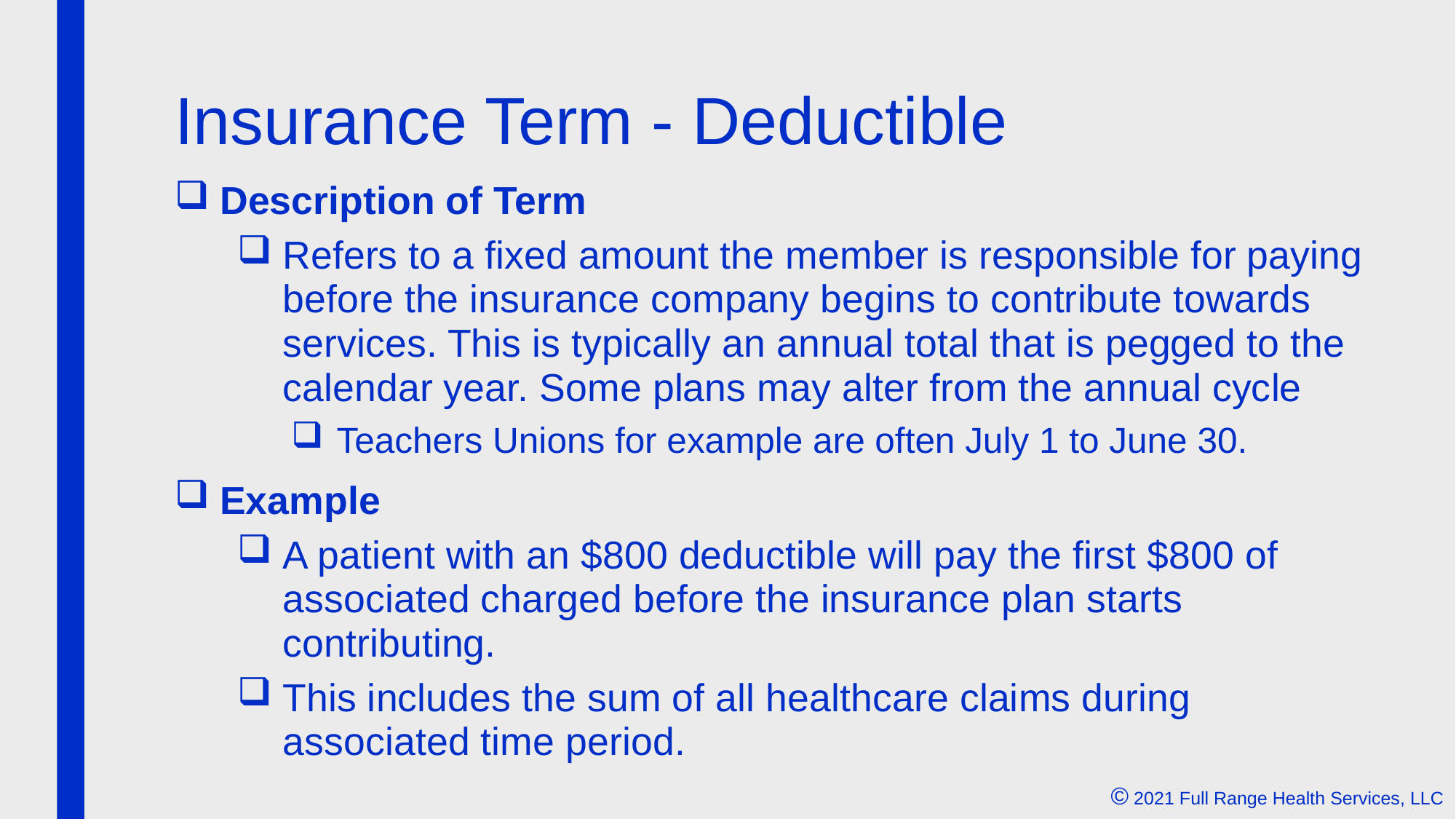

# Insurance Term - Deductible
Description of Term
Refers to a fixed amount the member is responsible for paying before the insurance company begins to contribute towards services. This is typically an annual total that is pegged to the calendar year. Some plans may alter from the annual cycle
Teachers Unions for example are often July 1 to June 30.
Example
A patient with an $800 deductible will pay the first $800 of associated charged before the insurance plan starts contributing.
This includes the sum of all healthcare claims during associated time period.

© 2021 Full Range Health Services, LLC